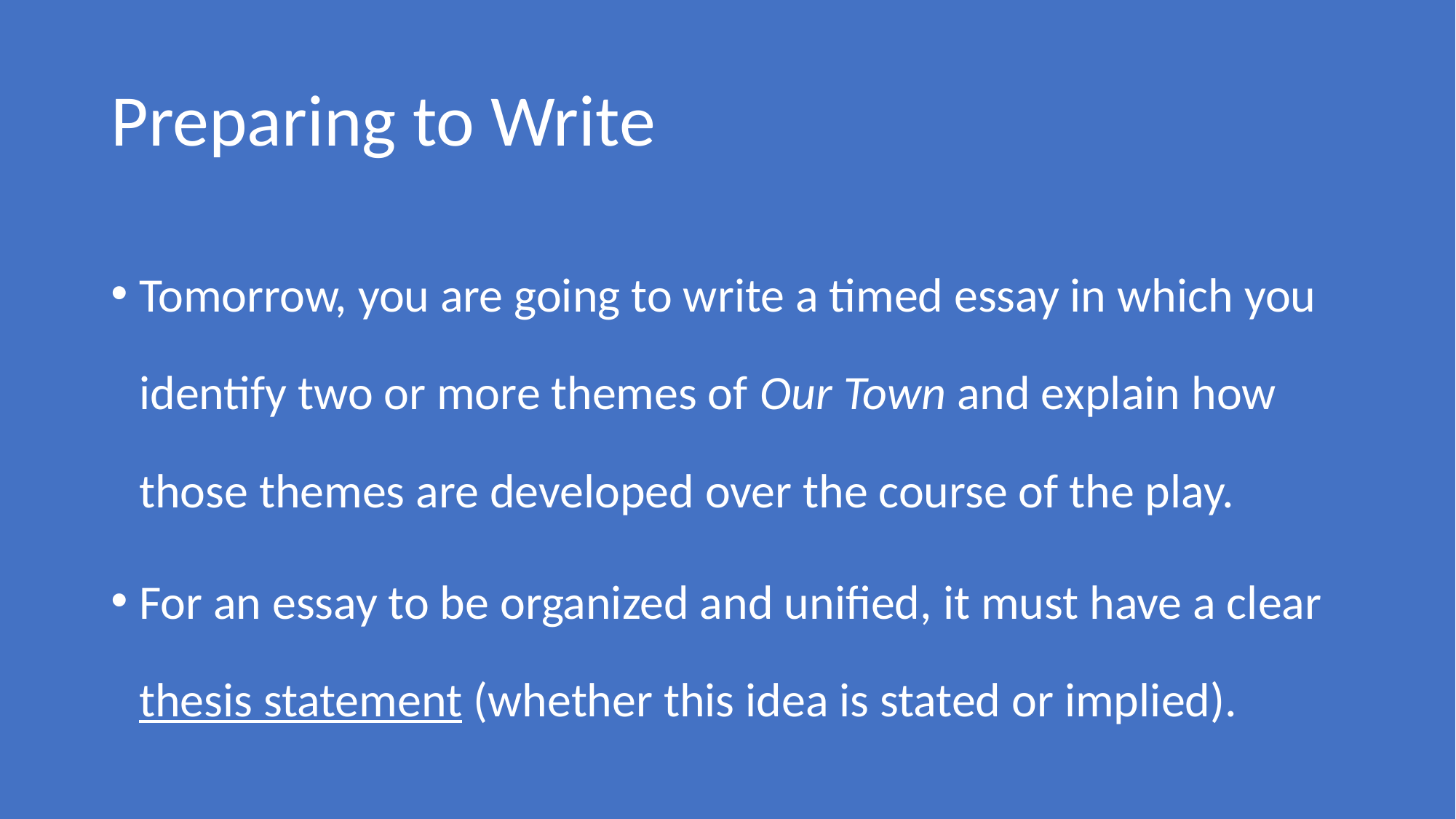

# Preparing to Write
Tomorrow, you are going to write a timed essay in which you identify two or more themes of Our Town and explain how those themes are developed over the course of the play.
For an essay to be organized and unified, it must have a clear thesis statement (whether this idea is stated or implied).